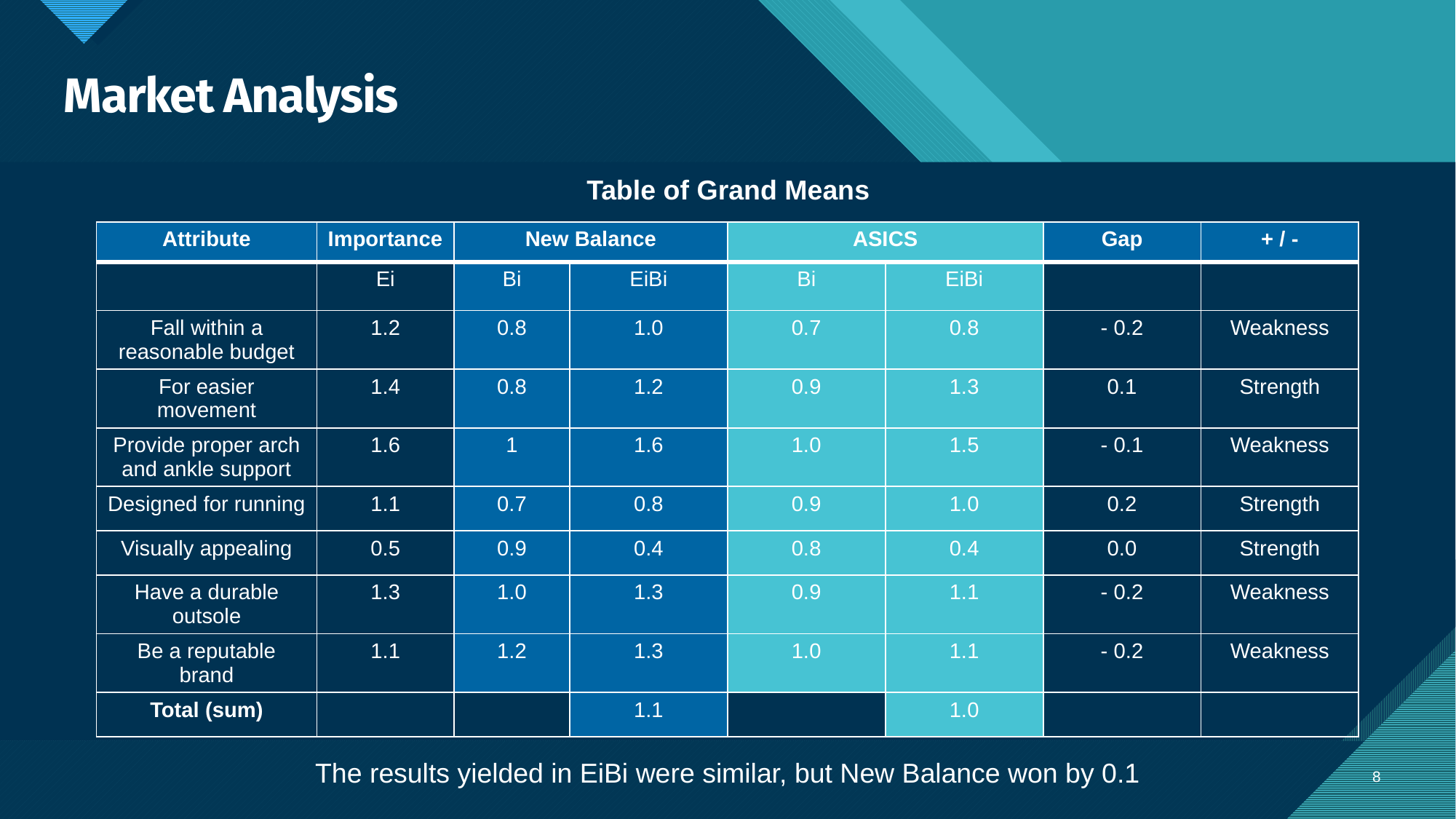

# Market Analysis
Table of Grand Means

### Chart

| Category |
|---|
| Attribute | Importance | New Balance |  | ASICS |  | Gap | + / - |
| --- | --- | --- | --- | --- | --- | --- | --- |
|  | Ei | Bi | EiBi | Bi | EiBi |  |  |
| Fall within a reasonable budget | 1.2 | 0.8 | 1.0 | 0.7 | 0.8 | - 0.2 | Weakness |
| For easier movement | 1.4 | 0.8 | 1.2 | 0.9 | 1.3 | 0.1 | Strength |
| Provide proper arch and ankle support | 1.6 | 1 | 1.6 | 1.0 | 1.5 | - 0.1 | Weakness |
| Designed for running | 1.1 | 0.7 | 0.8 | 0.9 | 1.0 | 0.2 | Strength |
| Visually appealing | 0.5 | 0.9 | 0.4 | 0.8 | 0.4 | 0.0 | Strength |
| Have a durable outsole | 1.3 | 1.0 | 1.3 | 0.9 | 1.1 | - 0.2 | Weakness |
| Be a reputable brand | 1.1 | 1.2 | 1.3 | 1.0 | 1.1 | - 0.2 | Weakness |
| Total (sum) |  |  | 1.1 |  | 1.0 |  |  |
The results yielded in EiBi were similar, but New Balance won by 0.1
8